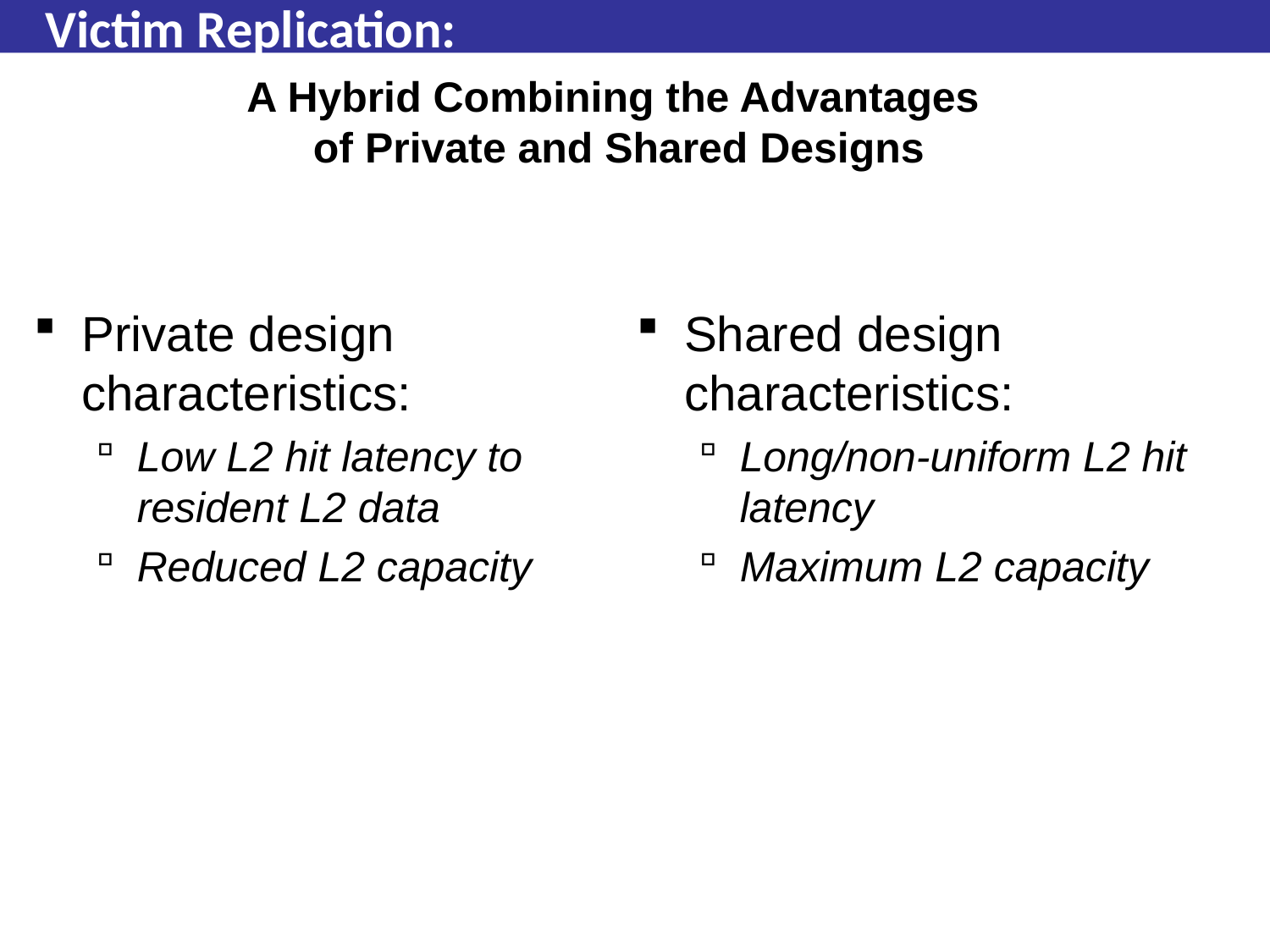

# Victim Replication:
A Hybrid Combining the Advantages
of Private and Shared Designs
Private design characteristics:
Low L2 hit latency to resident L2 data
Reduced L2 capacity

Shared design characteristics:
Long/non-uniform L2 hit latency
Maximum L2 capacity